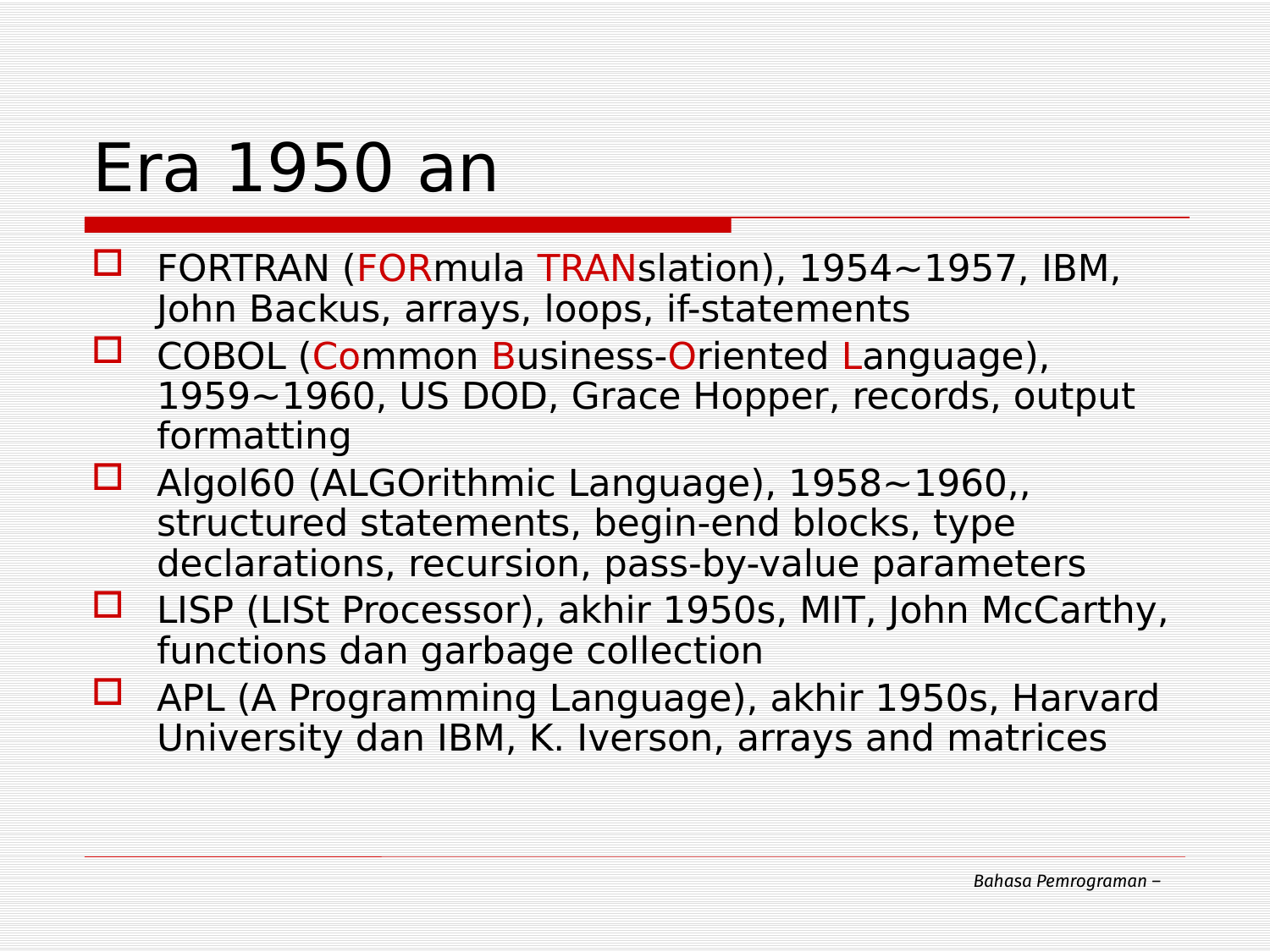

# Era 1950 an
FORTRAN (FORmula TRANslation), 1954~1957, IBM, John Backus, arrays, loops, if-statements
COBOL (Common Business-Oriented Language), 1959~1960, US DOD, Grace Hopper, records, output formatting
Algol60 (ALGOrithmic Language), 1958~1960,, structured statements, begin-end blocks, type declarations, recursion, pass-by-value parameters
LISP (LISt Processor), akhir 1950s, MIT, John McCarthy, functions dan garbage collection
APL (A Programming Language), akhir 1950s, Harvard University dan IBM, K. Iverson, arrays and matrices

Bahasa Pemrograman –